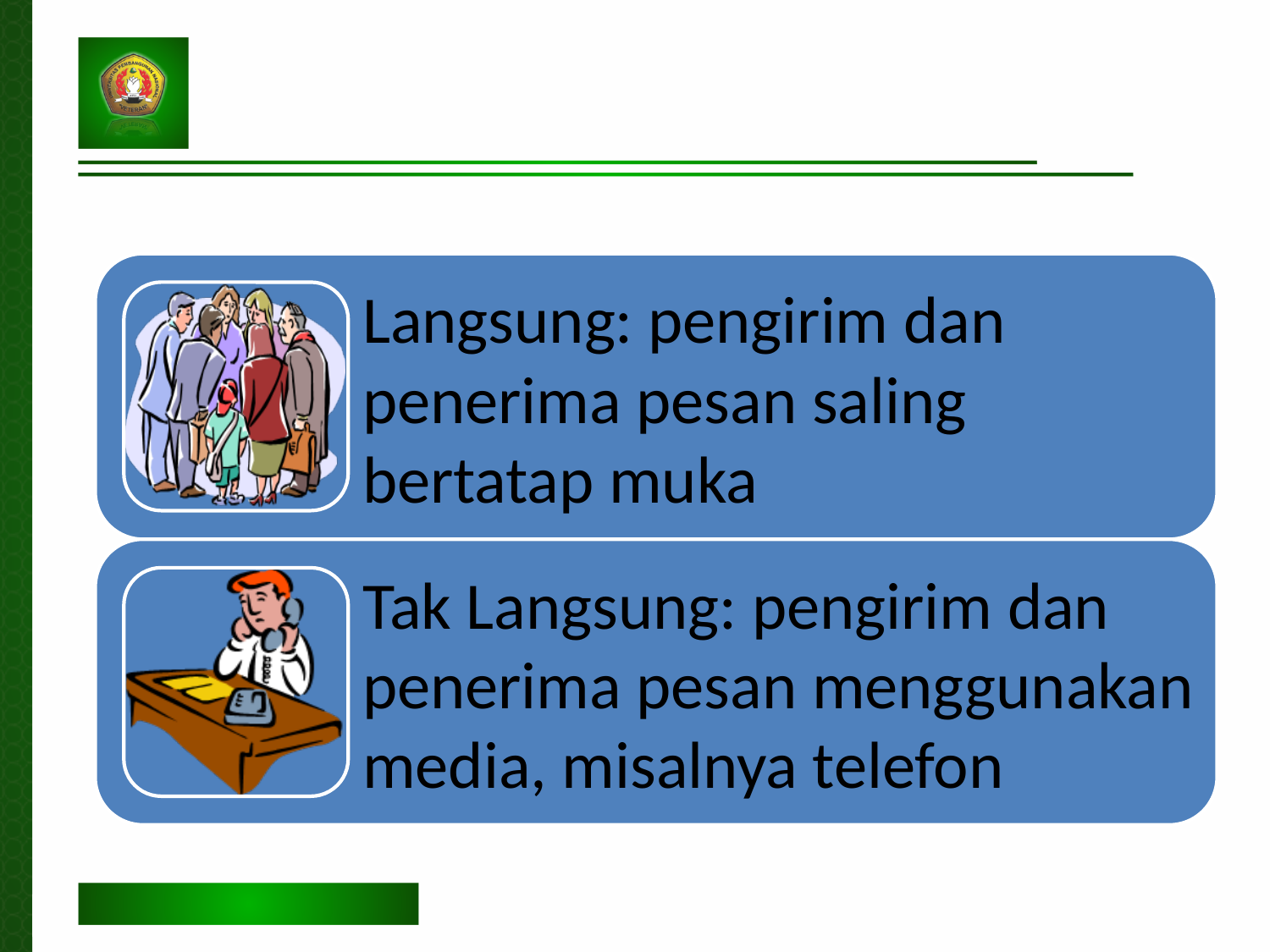

Komunikasi Lisan

Langsung: pengirim dan penerima pesan saling bertatap muka
Tak Langsung: pengirim dan penerima pesan menggunakan media, misalnya telefon